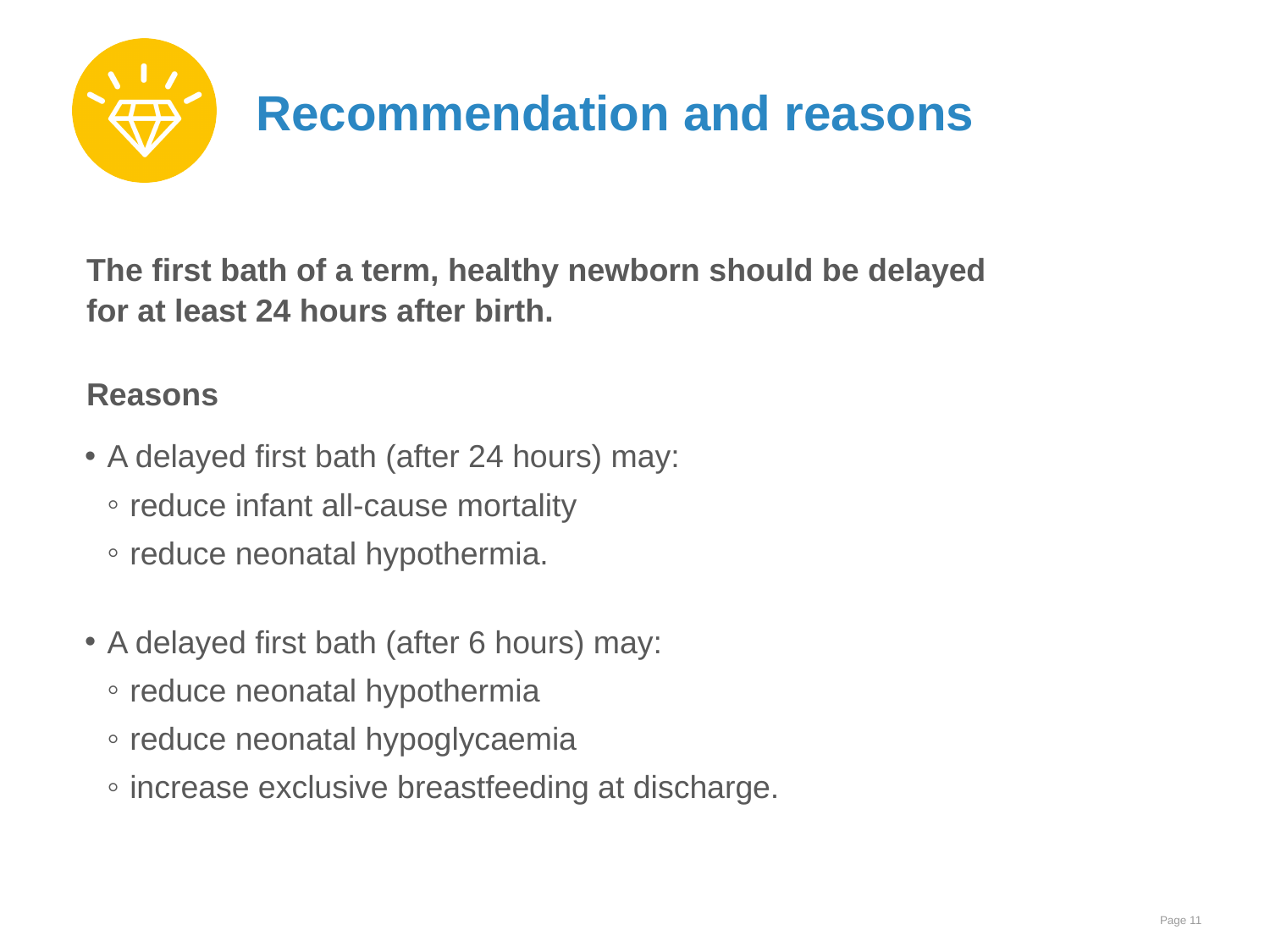

# Recommendation and reasons
The first bath of a term, healthy newborn should be delayed
for at least 24 hours after birth.
Reasons
A delayed first bath (after 24 hours) may:
reduce infant all-cause mortality
reduce neonatal hypothermia.
A delayed first bath (after 6 hours) may:
reduce neonatal hypothermia
reduce neonatal hypoglycaemia
increase exclusive breastfeeding at discharge.